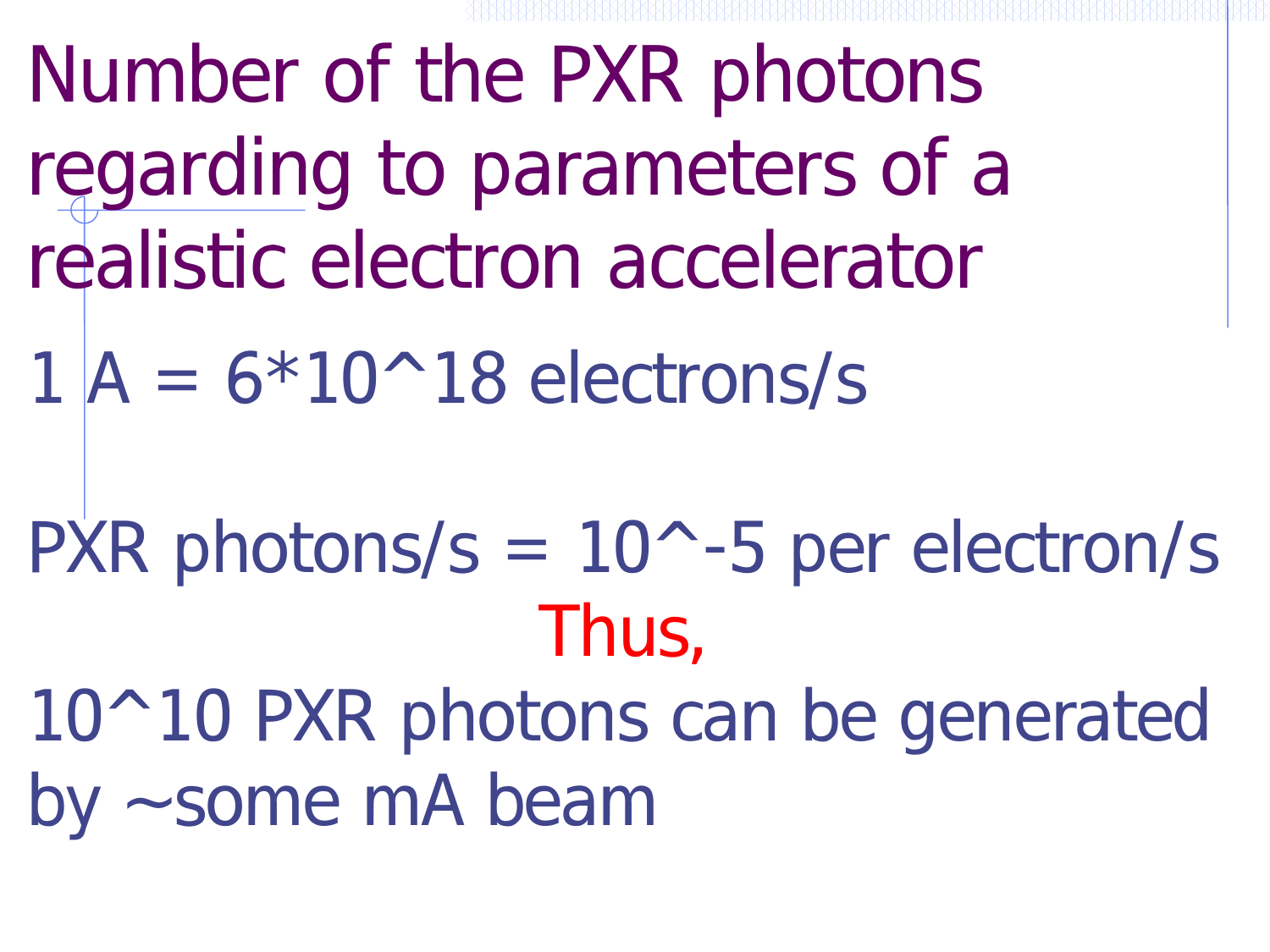

# Number of the PXR photons regarding to parameters of a realistic electron accelerator
1 A = 6*10^18 electrons/s

PXR photons/s = 10^-5 per electron/s
Thus,
10^10 PXR photons can be generated by ~some mA beam